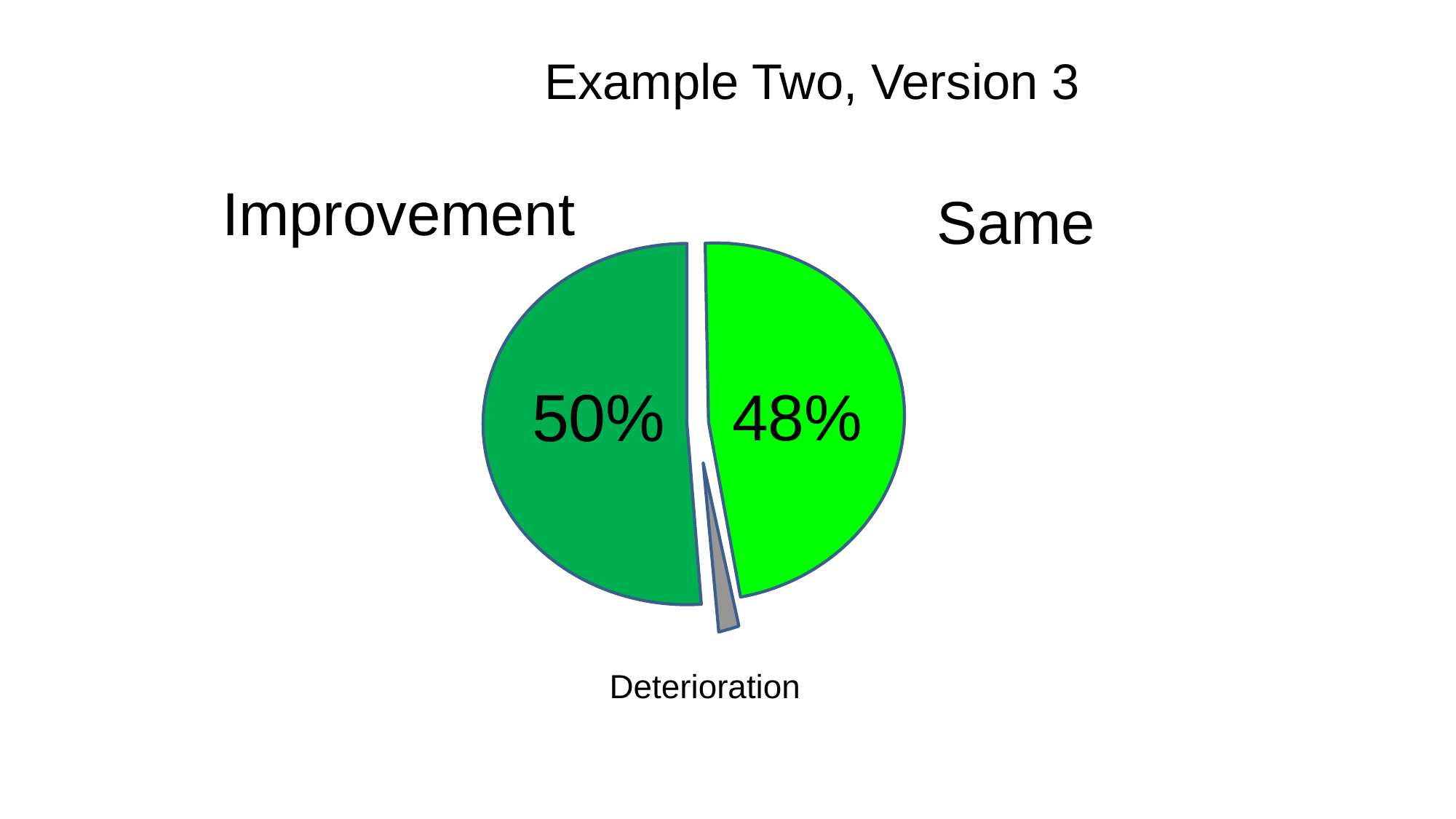

Example Two, Version 3

Improvement

 Same

50%

48%

 Deterioration